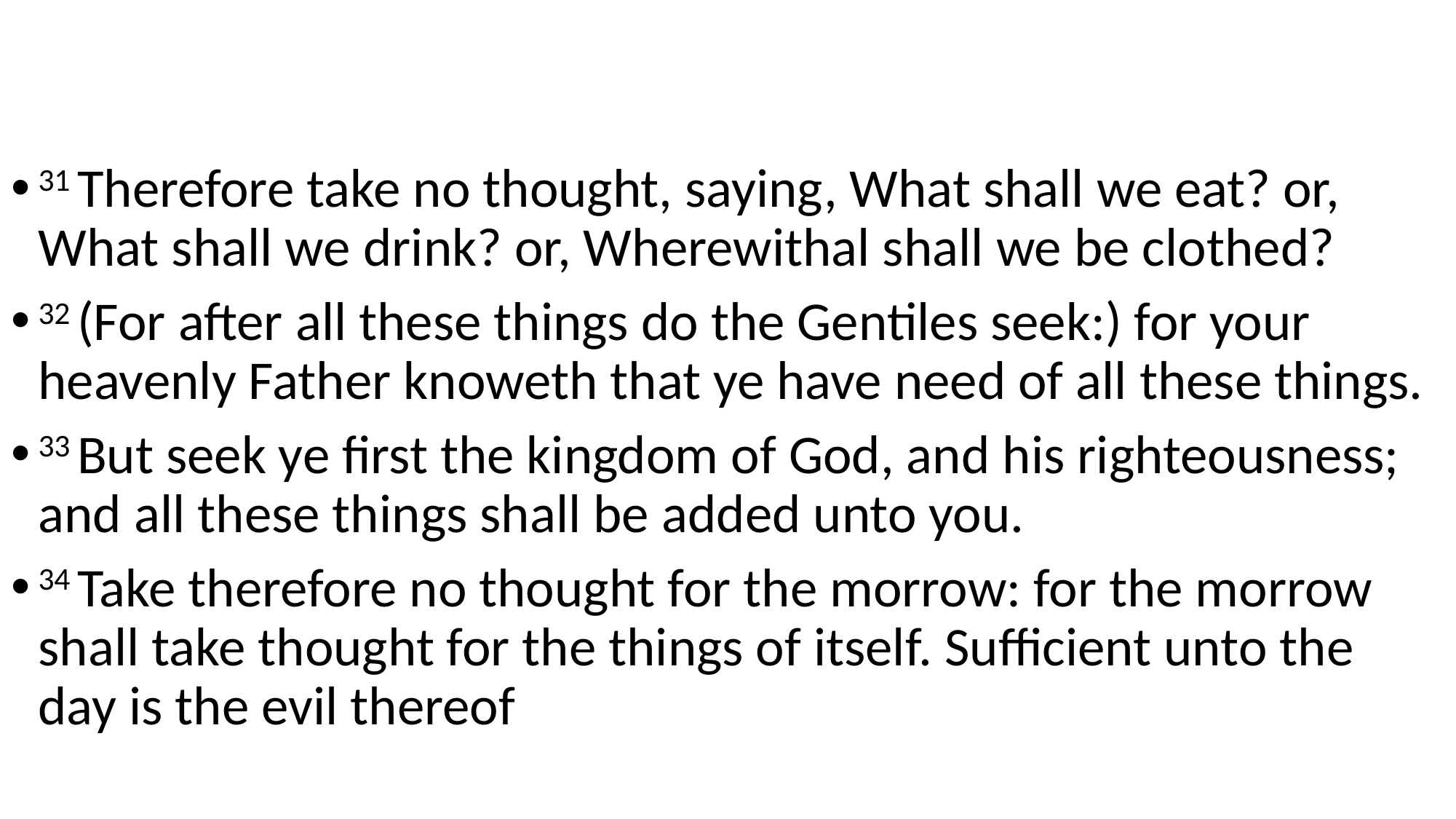

31 Therefore take no thought, saying, What shall we eat? or, What shall we drink? or, Wherewithal shall we be clothed?
32 (For after all these things do the Gentiles seek:) for your heavenly Father knoweth that ye have need of all these things.
33 But seek ye first the kingdom of God, and his righteousness; and all these things shall be added unto you.
34 Take therefore no thought for the morrow: for the morrow shall take thought for the things of itself. Sufficient unto the day is the evil thereof